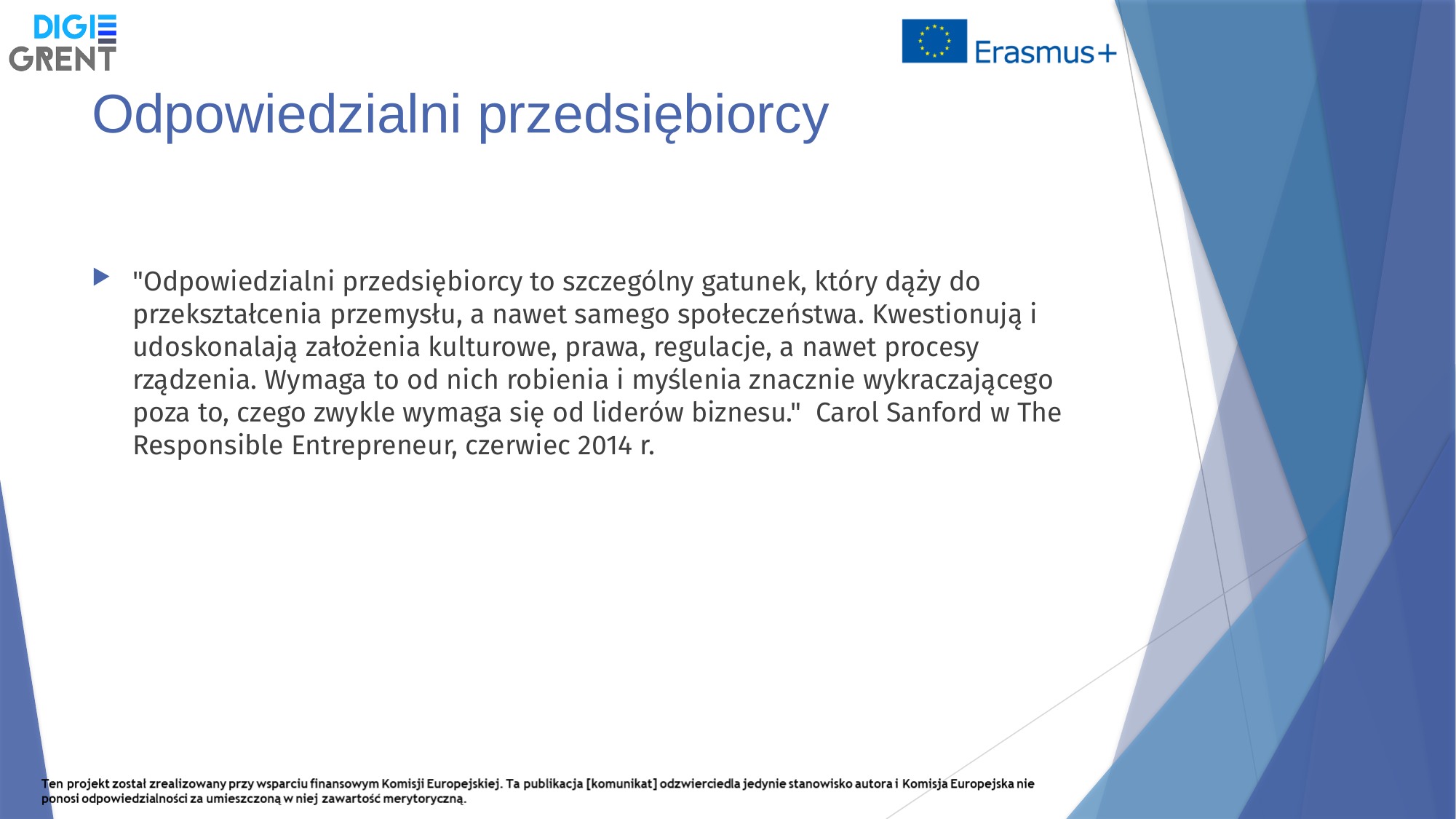

# Odpowiedzialni przedsiębiorcy
"Odpowiedzialni przedsiębiorcy to szczególny gatunek, który dąży do przekształcenia przemysłu, a nawet samego społeczeństwa. Kwestionują i udoskonalają założenia kulturowe, prawa, regulacje, a nawet procesy rządzenia. Wymaga to od nich robienia i myślenia znacznie wykraczającego poza to, czego zwykle wymaga się od liderów biznesu."  Carol Sanford w The Responsible Entrepreneur, czerwiec 2014 r.